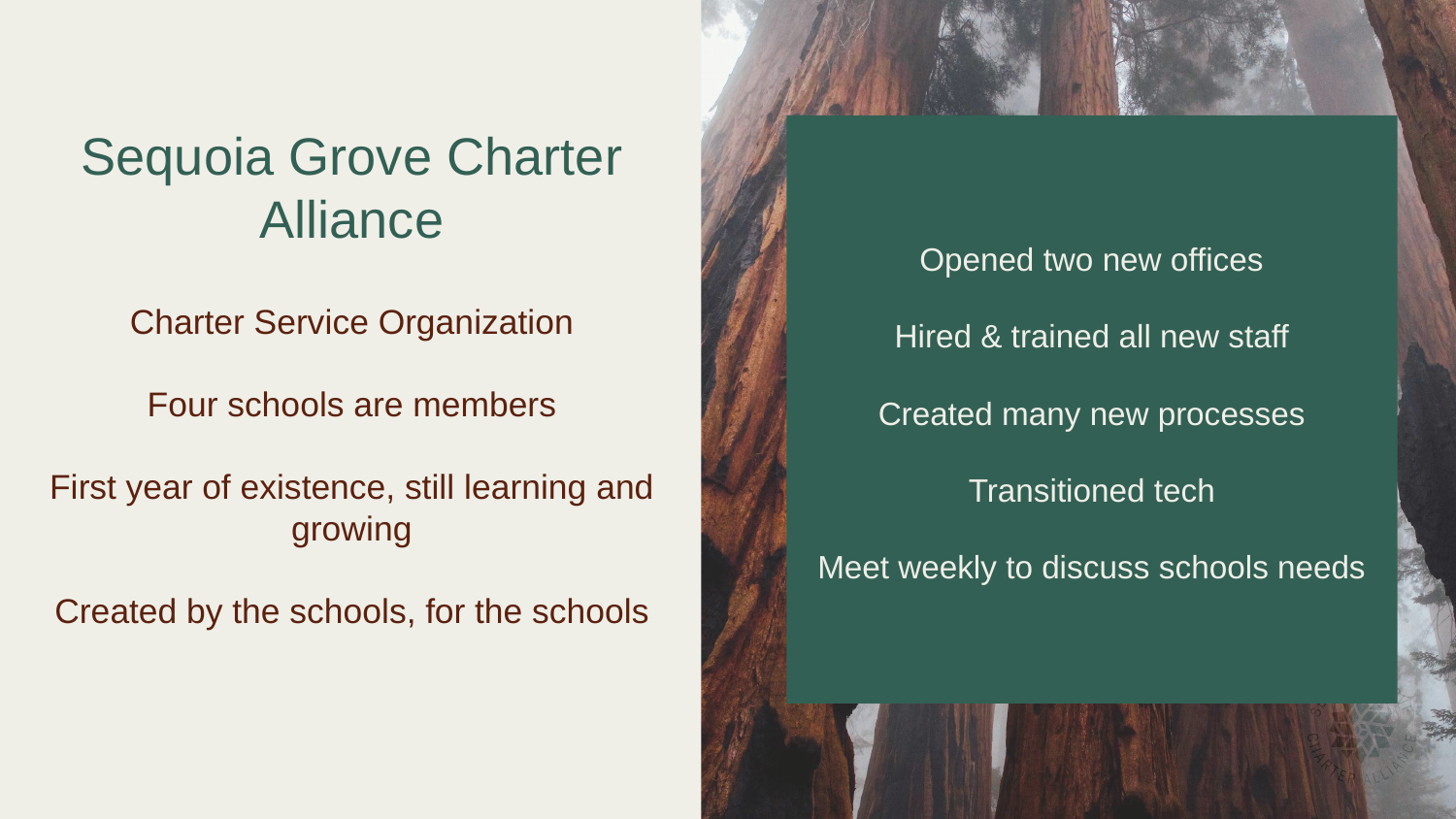

Sequoia Grove Charter Alliance

Charter Service Organization

Four schools are members

First year of existence, still learning and growing

Created by the schools, for the schools

Opened two new offices
Hired & trained all new staff
Created many new processes
Transitioned tech
Meet weekly to discuss schools needs